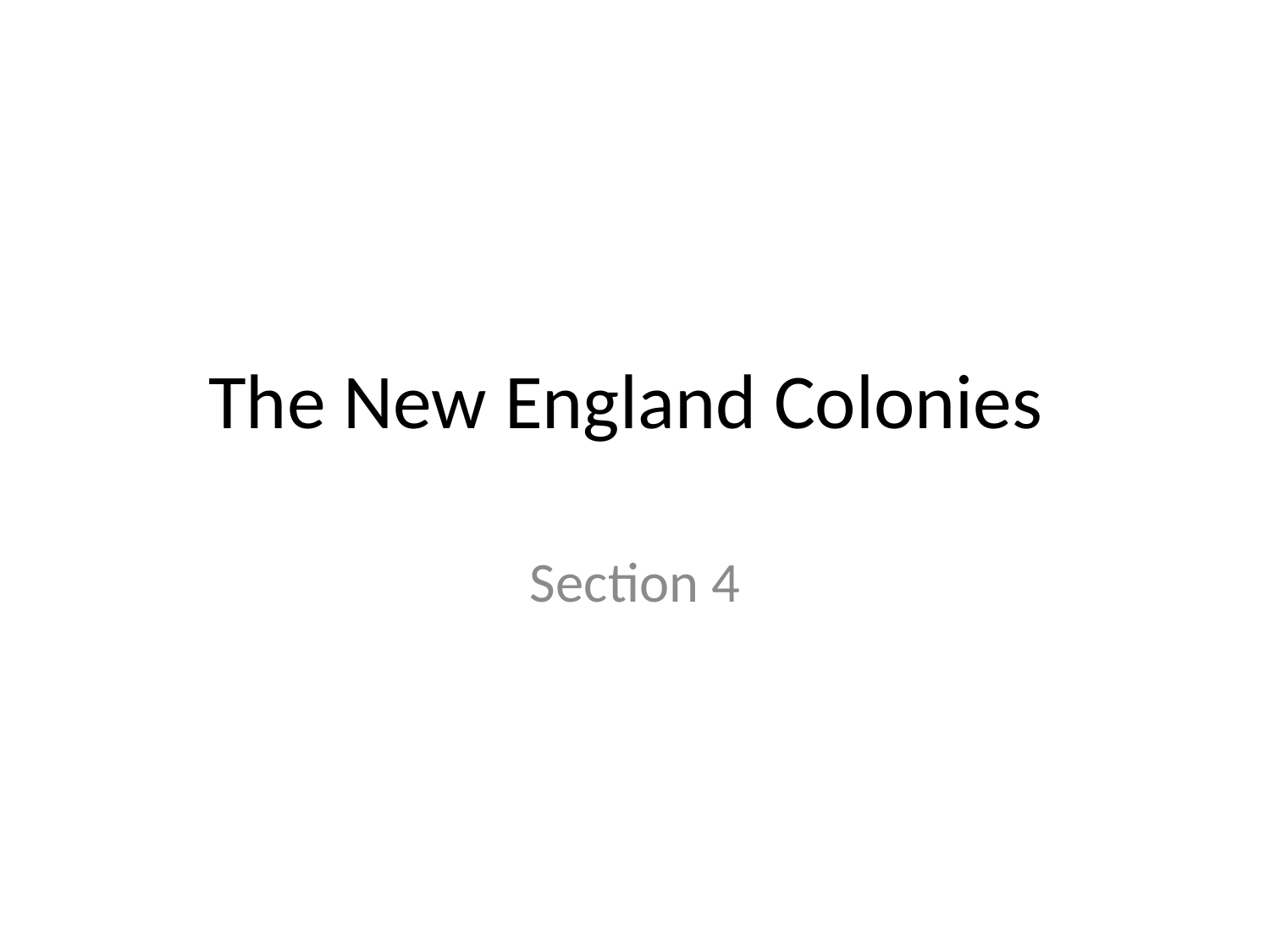

# The New England Colonies
Section 4